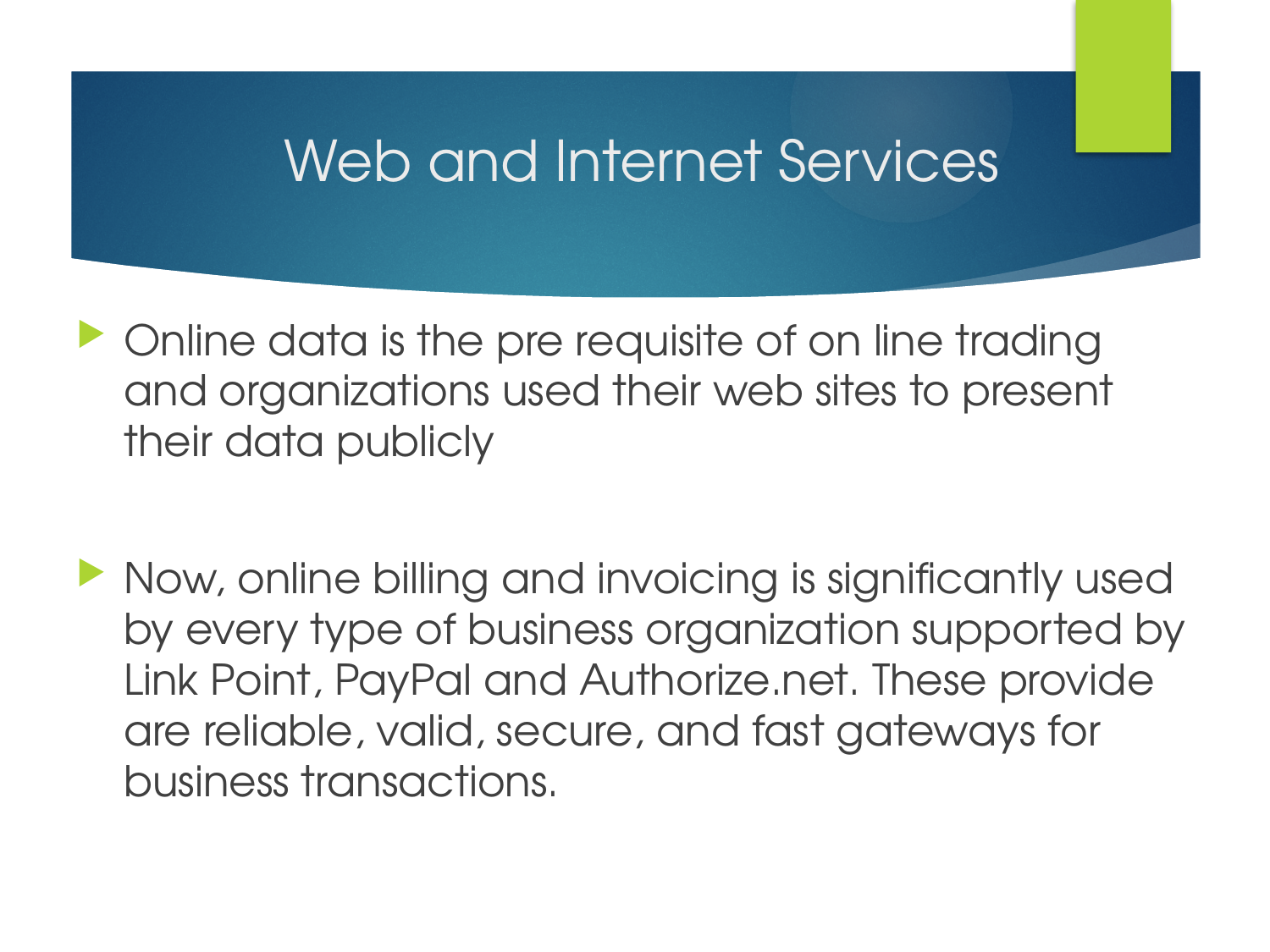

# Web and Internet Services
Online data is the pre requisite of on line trading and organizations used their web sites to present their data publicly

Now, online billing and invoicing is significantly used by every type of business organization supported by Link Point, PayPal and Authorize.net. These provide are reliable, valid, secure, and fast gateways for business transactions.